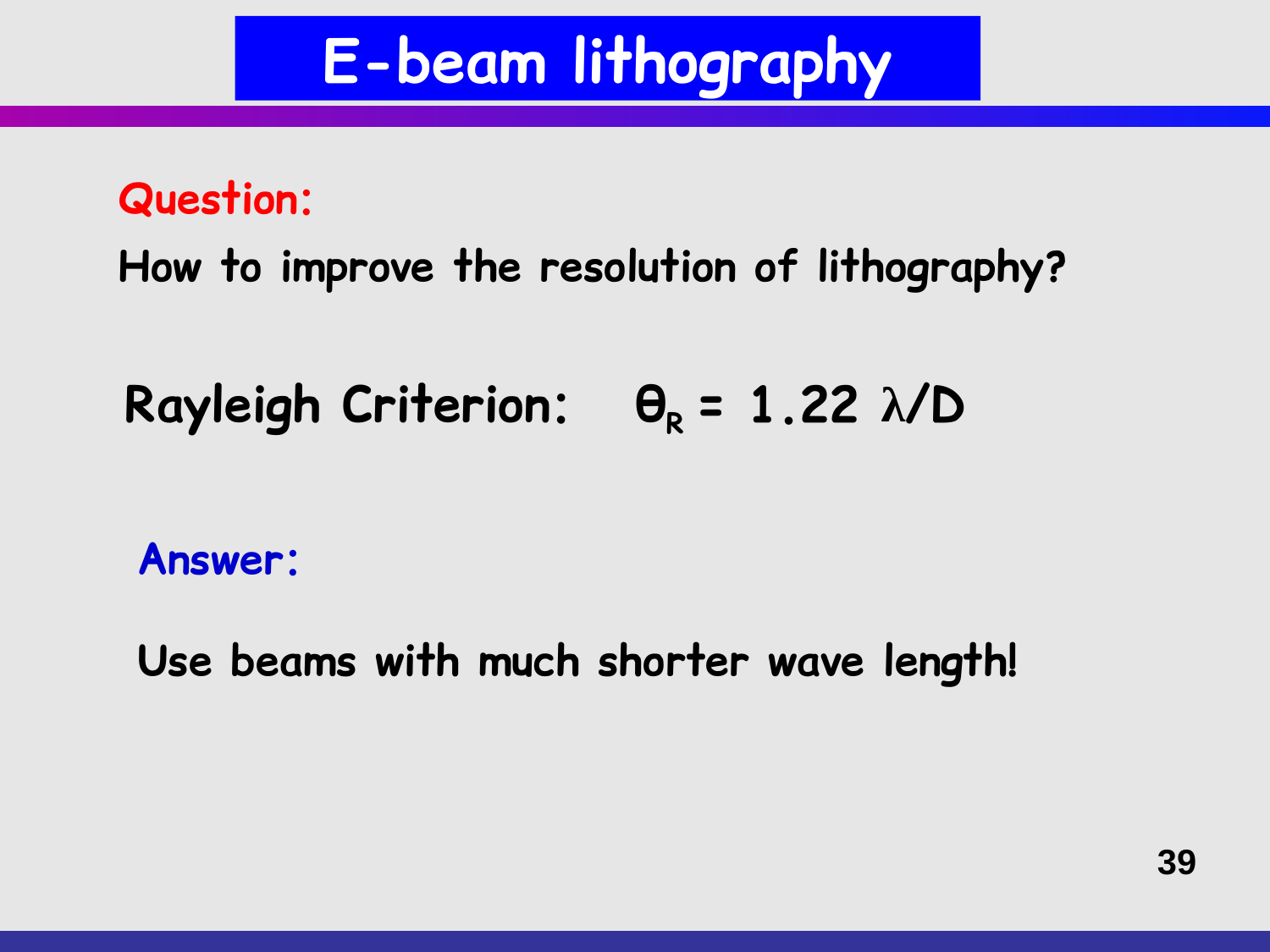

E-beam lithography
Question:

How to improve the resolution of lithography?
Rayleigh Criterion:   θR = 1.22 λ/D
Answer:

Use beams with much shorter wave length!
39